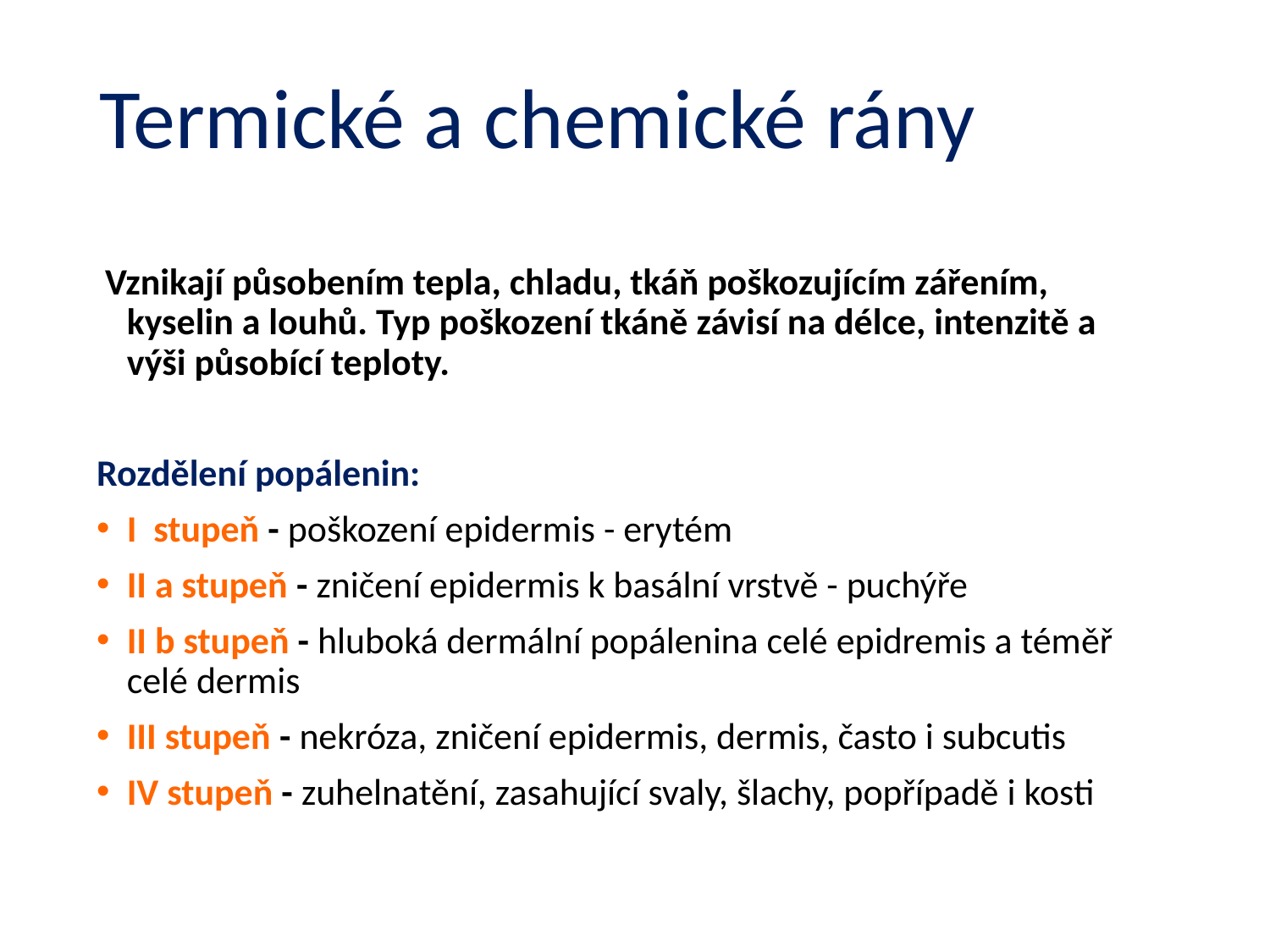

# Termické a chemické rány
 Vznikají působením tepla, chladu, tkáň poškozujícím zářením, kyselin a louhů. Typ poškození tkáně závisí na délce, intenzitě a výši působící teploty.

Rozdělení popálenin:
I  stupeň - poškození epidermis - erytém
II a stupeň - zničení epidermis k basální vrstvě - puchýře
II b stupeň - hluboká dermální popálenina celé epidremis a téměř celé dermis
III stupeň - nekróza, zničení epidermis, dermis, často i subcutis
IV stupeň - zuhelnatění, zasahující svaly, šlachy, popřípadě i kosti